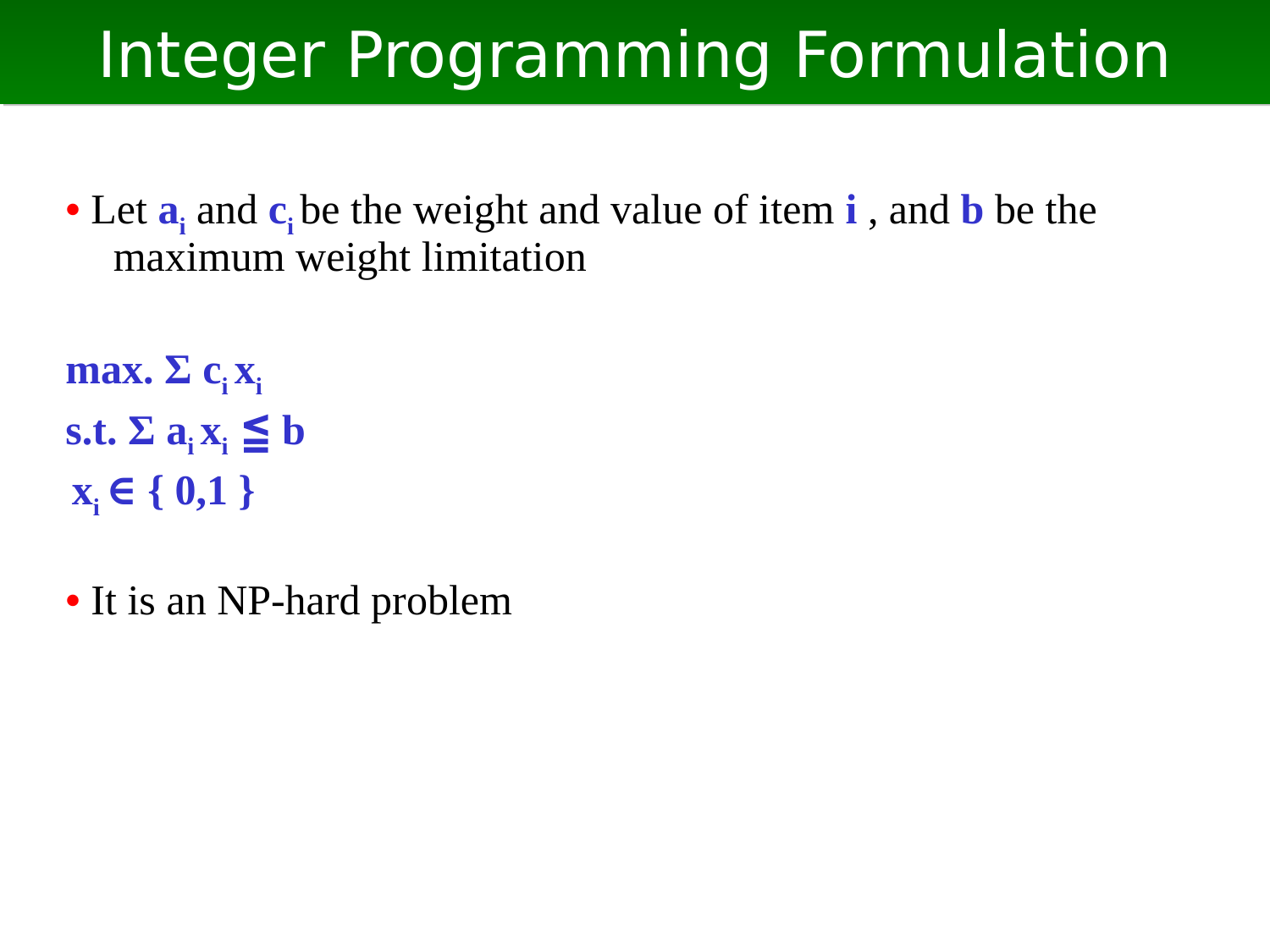

# Integer Programming Formulation
• Let ai and ci be the weight and value of item i , and b be the maximum weight limitation

max. Σ ci xi
s.t. Σ ai xi  ≦ b
 xi ∈ { 0,1 }

• It is an NP-hard problem